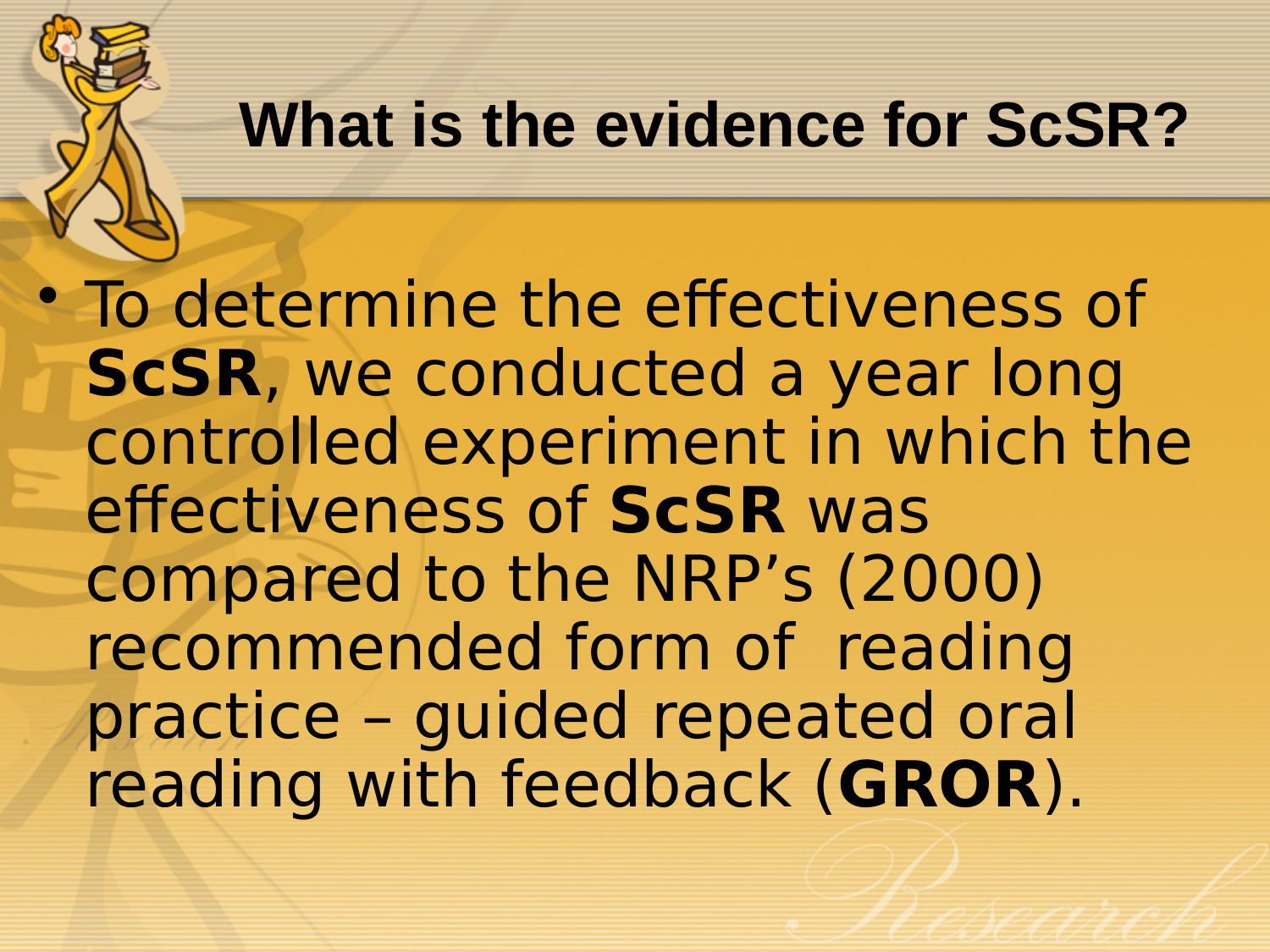

# What is the evidence for ScSR?
To determine the effectiveness of ScSR, we conducted a year long controlled experiment in which the effectiveness of ScSR was compared to the NRP’s (2000) recommended form of  reading practice – guided repeated oral reading with feedback (GROR).